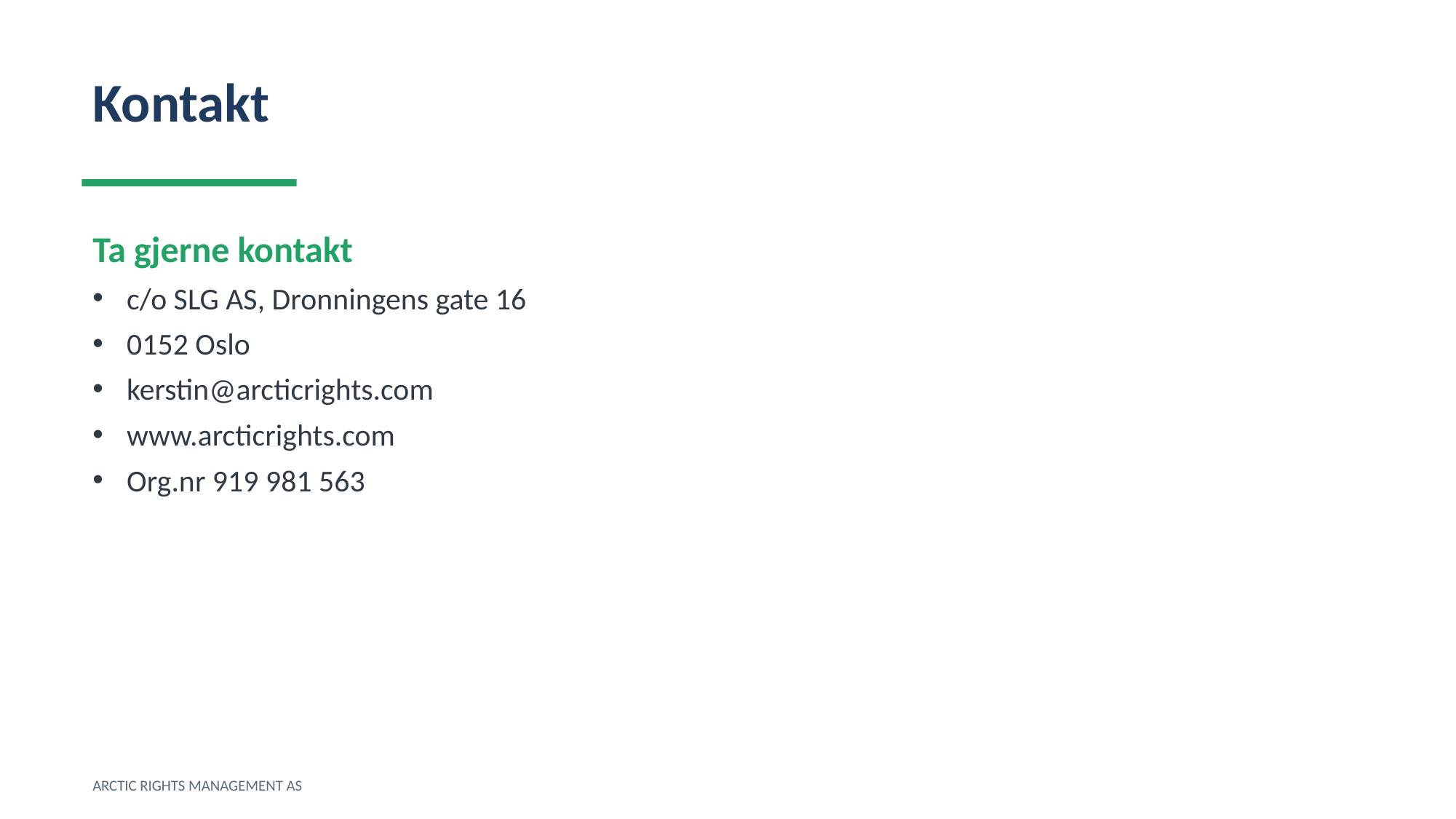

Kontakt

Ta gjerne kontakt
c/o SLG AS, Dronningens gate 16
0152 Oslo
kerstin@arcticrights.com
www.arcticrights.com
Org.nr 919 981 563
ARCTIC RIGHTS MANAGEMENT AS